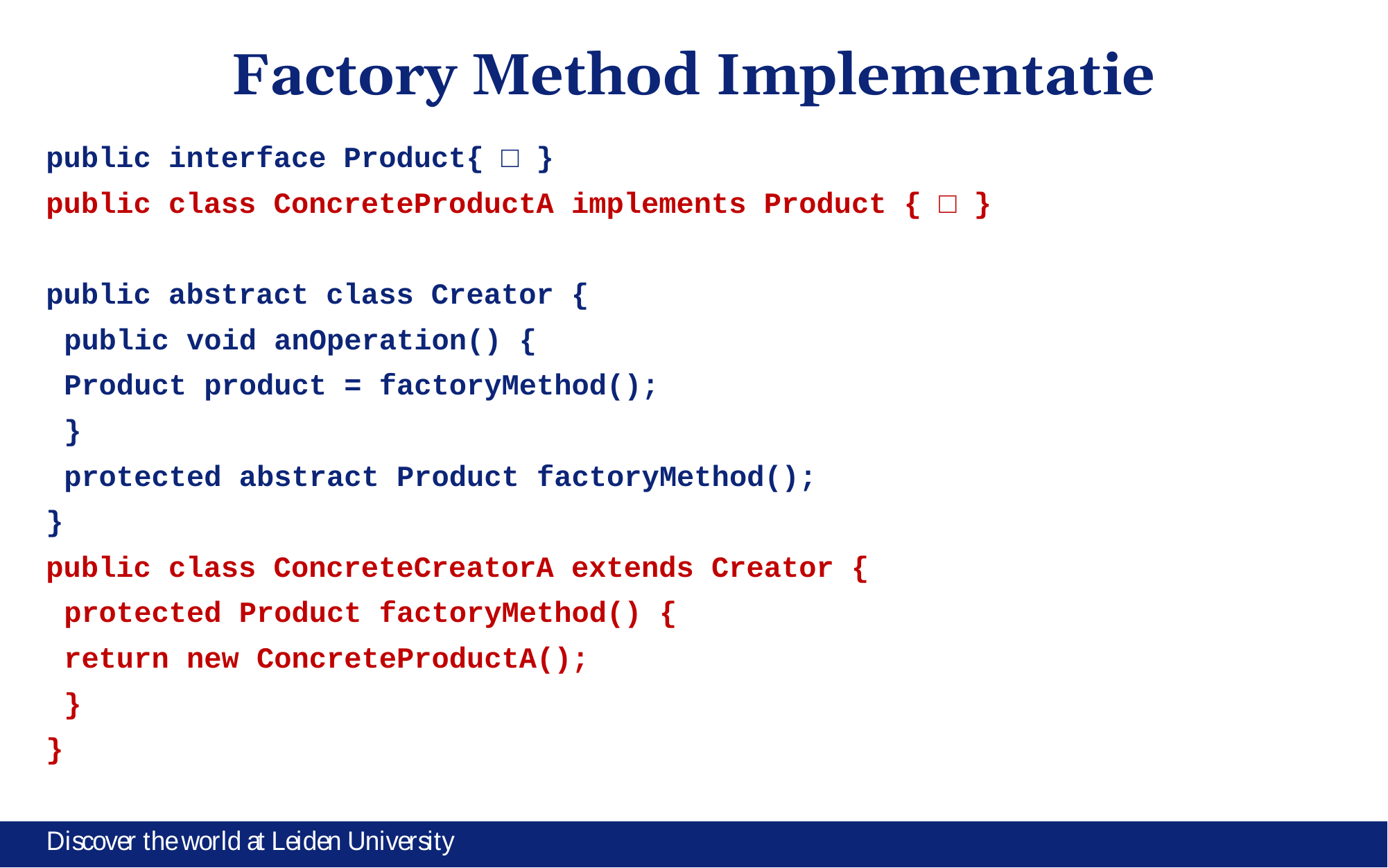

# Factory Method Implementatie
public interface Product{ □ }
public class ConcreteProductA implements Product { □ }

public abstract class Creator {
	public void anOperation() {
		Product product = factoryMethod();
	}
	protected abstract Product factoryMethod();
}
public class ConcreteCreatorA extends Creator {
	protected Product factoryMethod() {
		return new ConcreteProductA();
	}
}